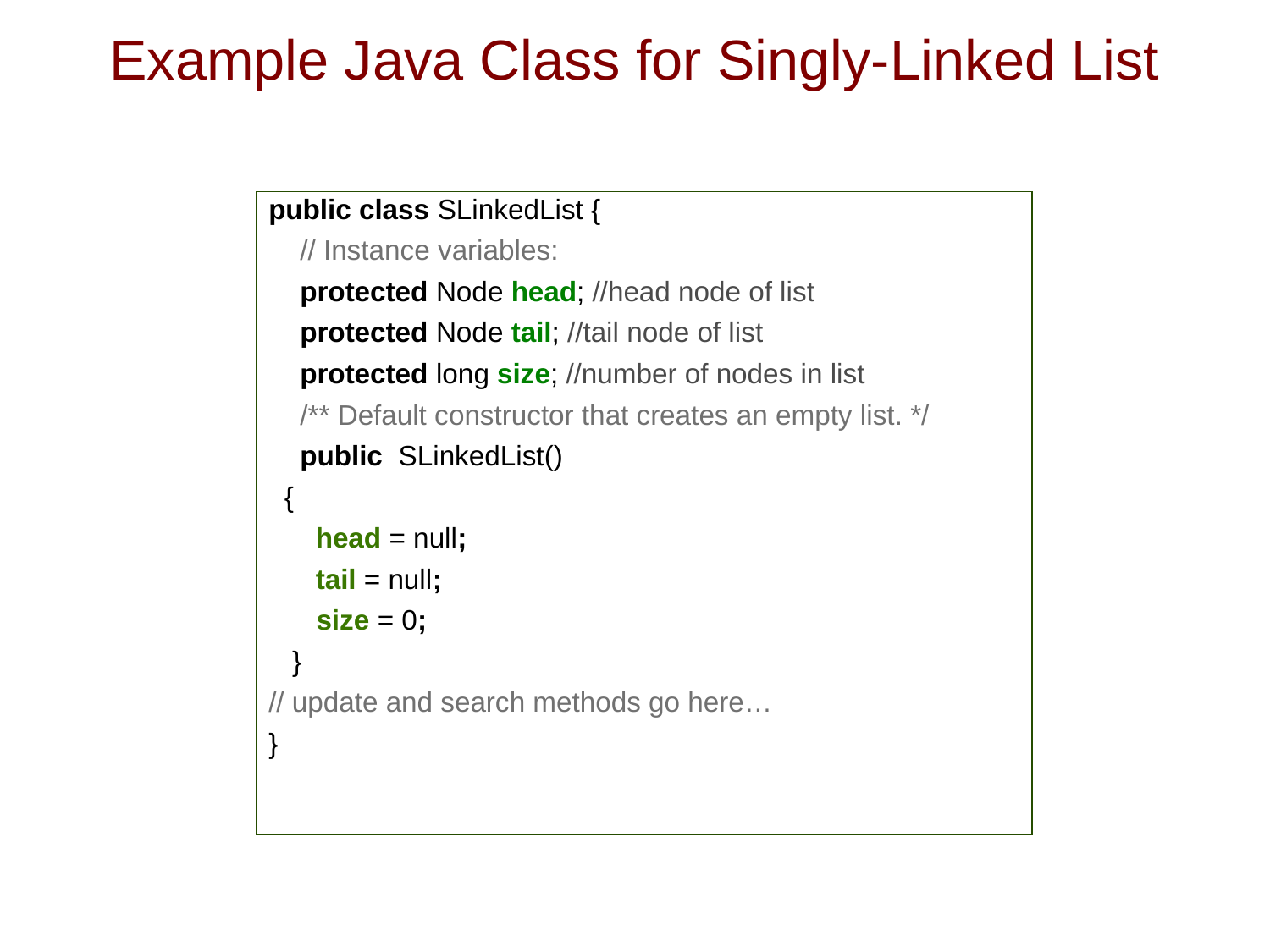

# Example Java Class for Singly-Linked List
public class SLinkedList {
    // Instance variables:
    protected Node head; //head node of list
    protected Node tail; //tail node of list
    protected long size; //number of nodes in list
    /** Default constructor that creates an empty list. */
    public  SLinkedList()
  {
      head = null;
      tail = null;
	size = 0;
   }
// update and search methods go here…
}